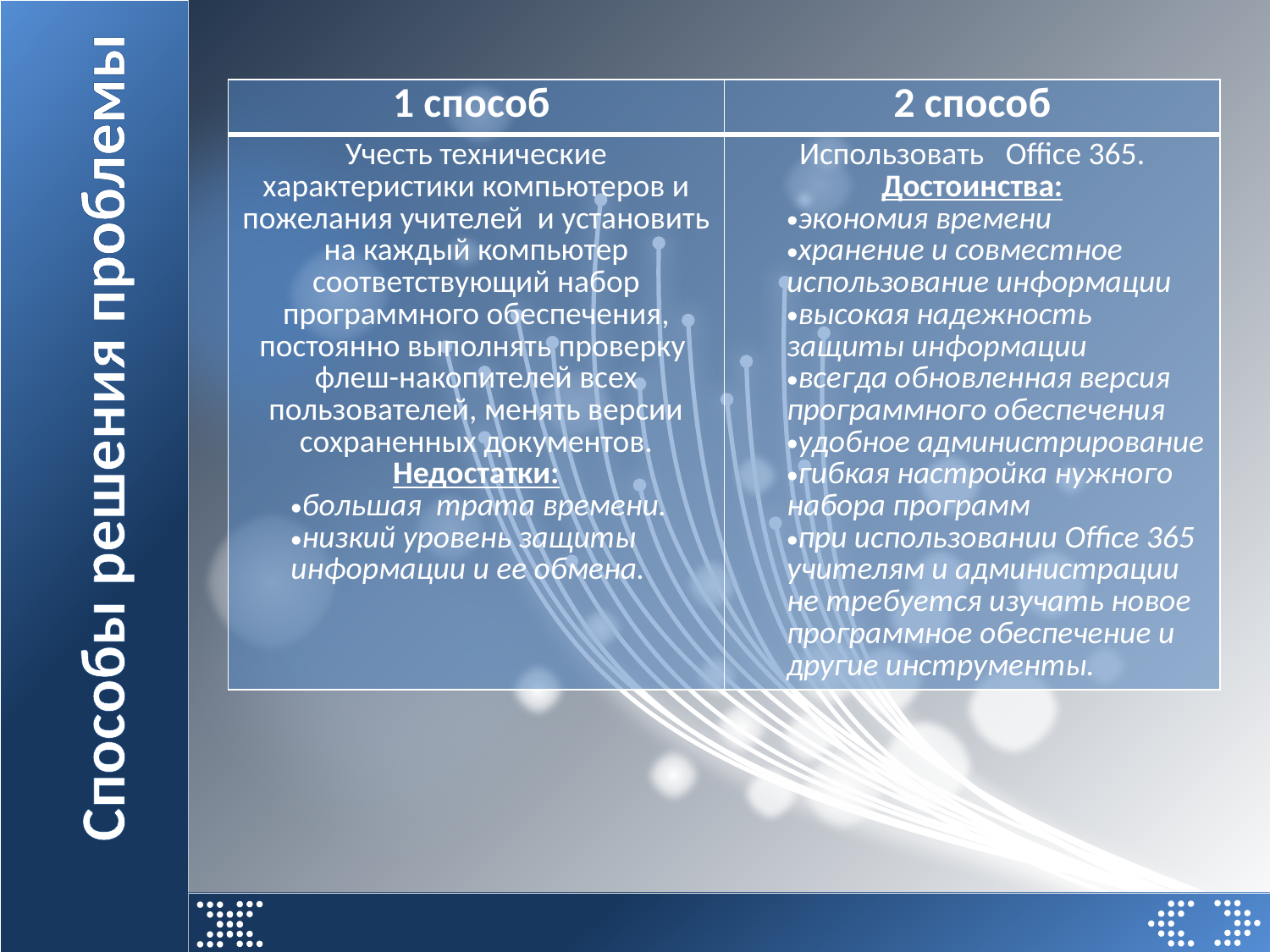

| 1 способ | 2 способ |
| --- | --- |
| Учесть технические характеристики компьютеров и пожелания учителей и установить на каждый компьютер соответствующий набор программного обеспечения, постоянно выполнять проверку флеш-накопителей всех пользователей, менять версии сохраненных документов. Недостатки: большая трата времени. низкий уровень защиты информации и ее обмена. | Использовать   Office 365. Достоинства: экономия времени хранение и совместное использование информации высокая надежность защиты информации всегда обновленная версия программного обеспечения удобное администрирование гибкая настройка нужного набора программ при использовании Office 365 учителям и администрации не требуется изучать новое программное обеспечение и другие инструменты. |
# Способы решения проблемы